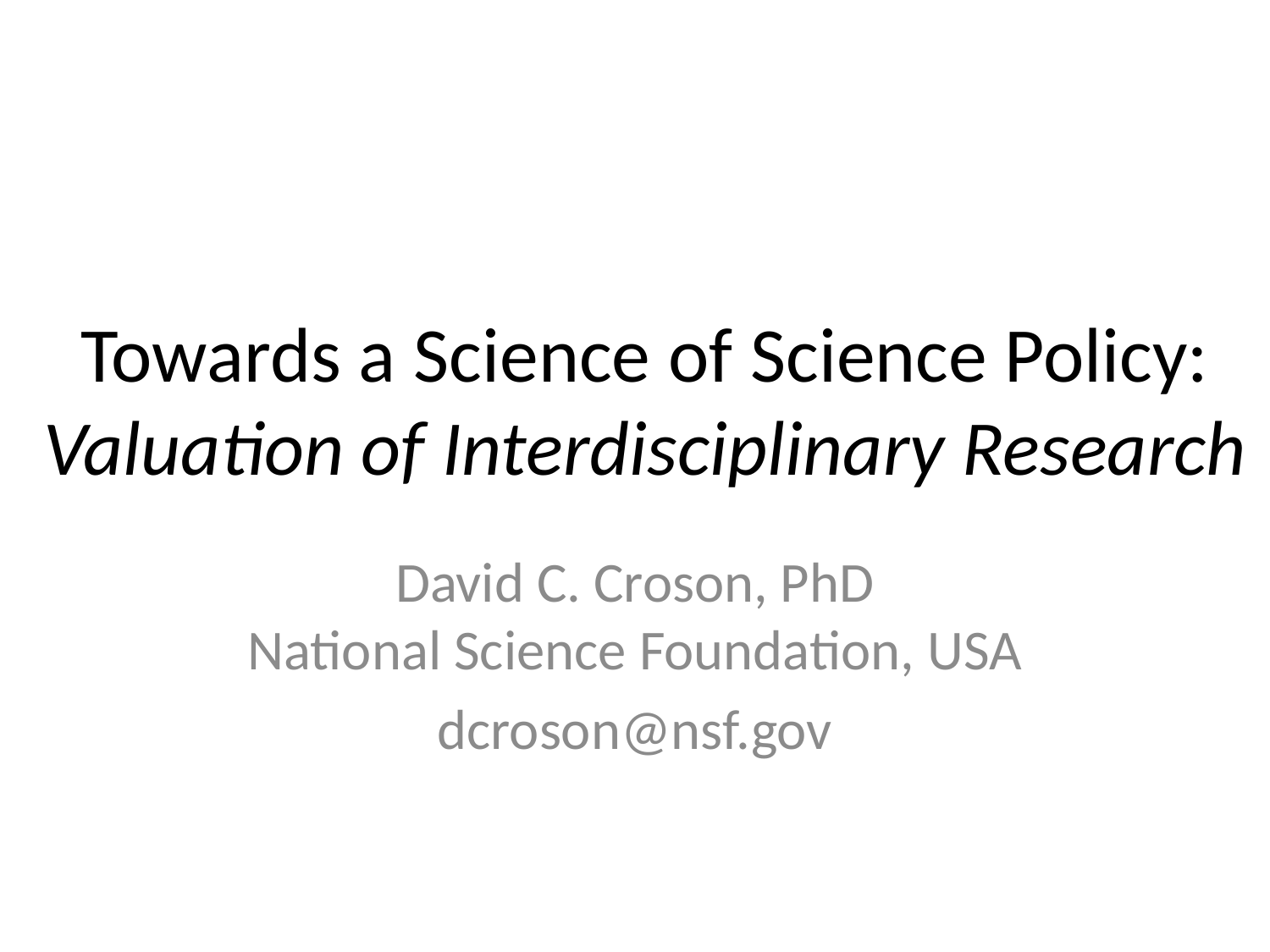

# Towards a Science of Science Policy: Valuation of Interdisciplinary Research
David C. Croson, PhD
National Science Foundation, USA
dcroson@nsf.gov